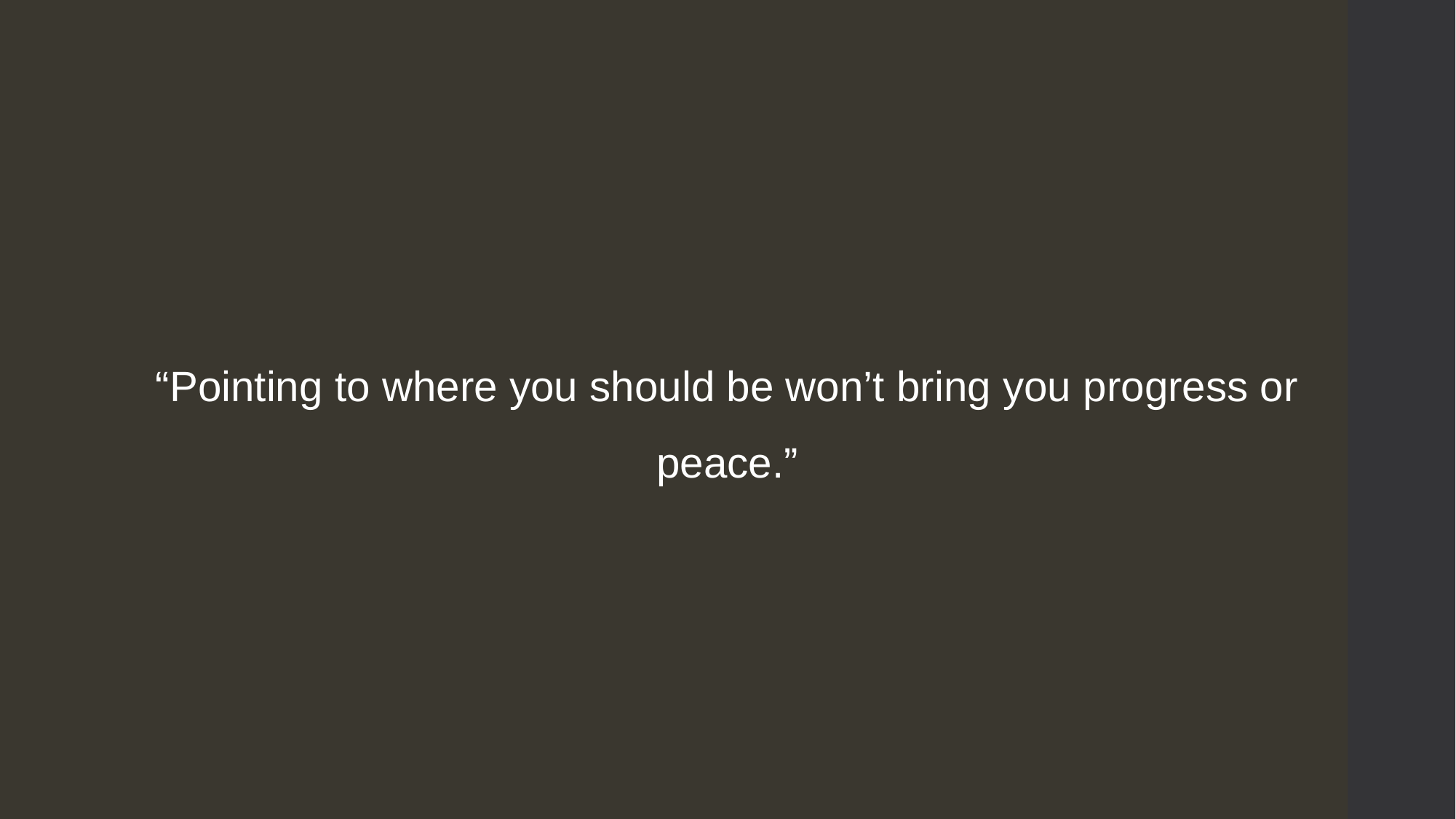

“Pointing to where you should be won’t bring you progress or peace.”